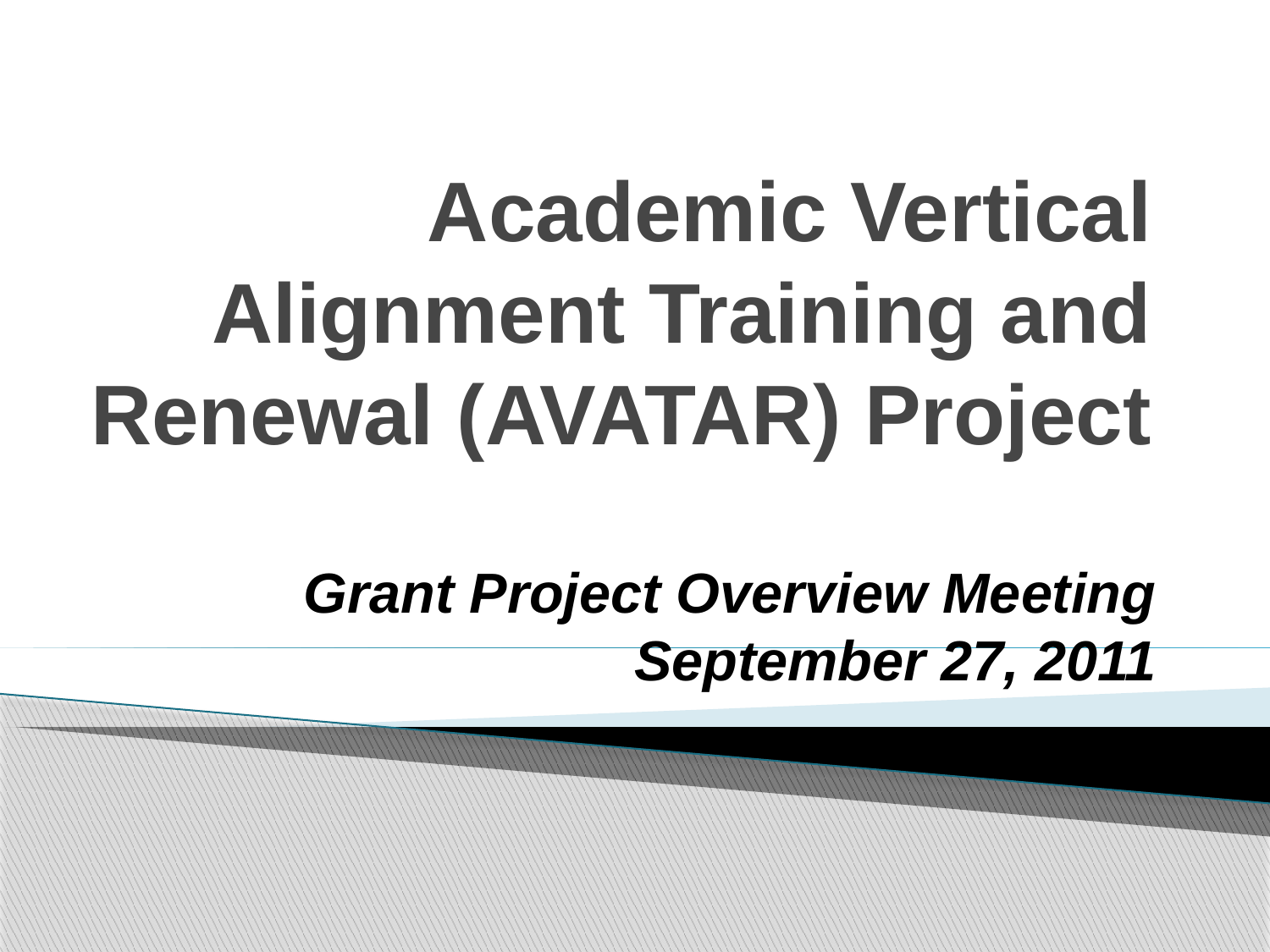

# Academic Vertical Alignment Training and Renewal (AVATAR) Project
Grant Project Overview Meeting September 27, 2011